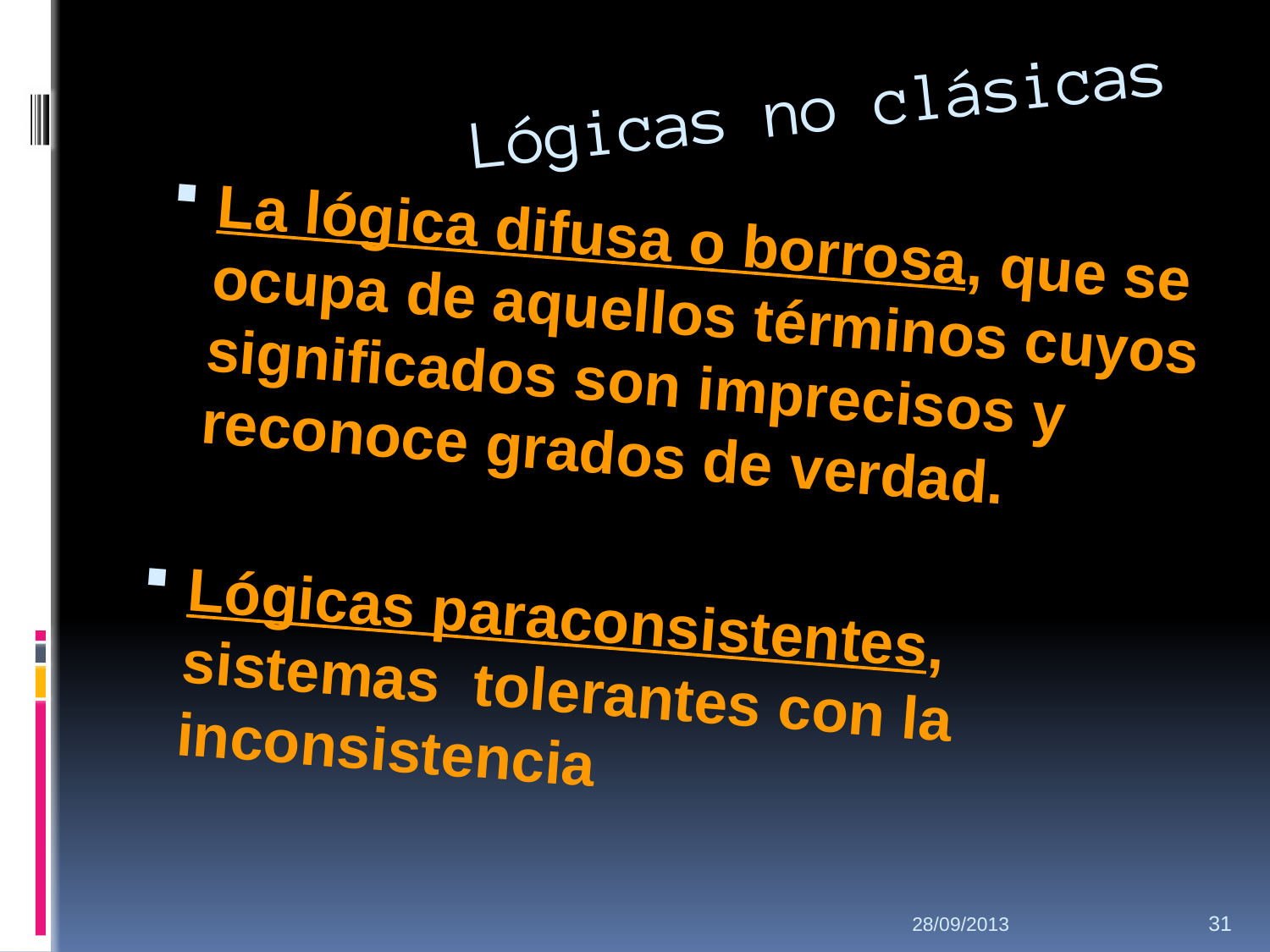

# Lógicas no clásicas
La lógica difusa o borrosa, que se ocupa de aquellos términos cuyos significados son imprecisos y reconoce grados de verdad.

Lógicas paraconsistentes, sistemas  tolerantes con la inconsistencia

28/09/2013
31